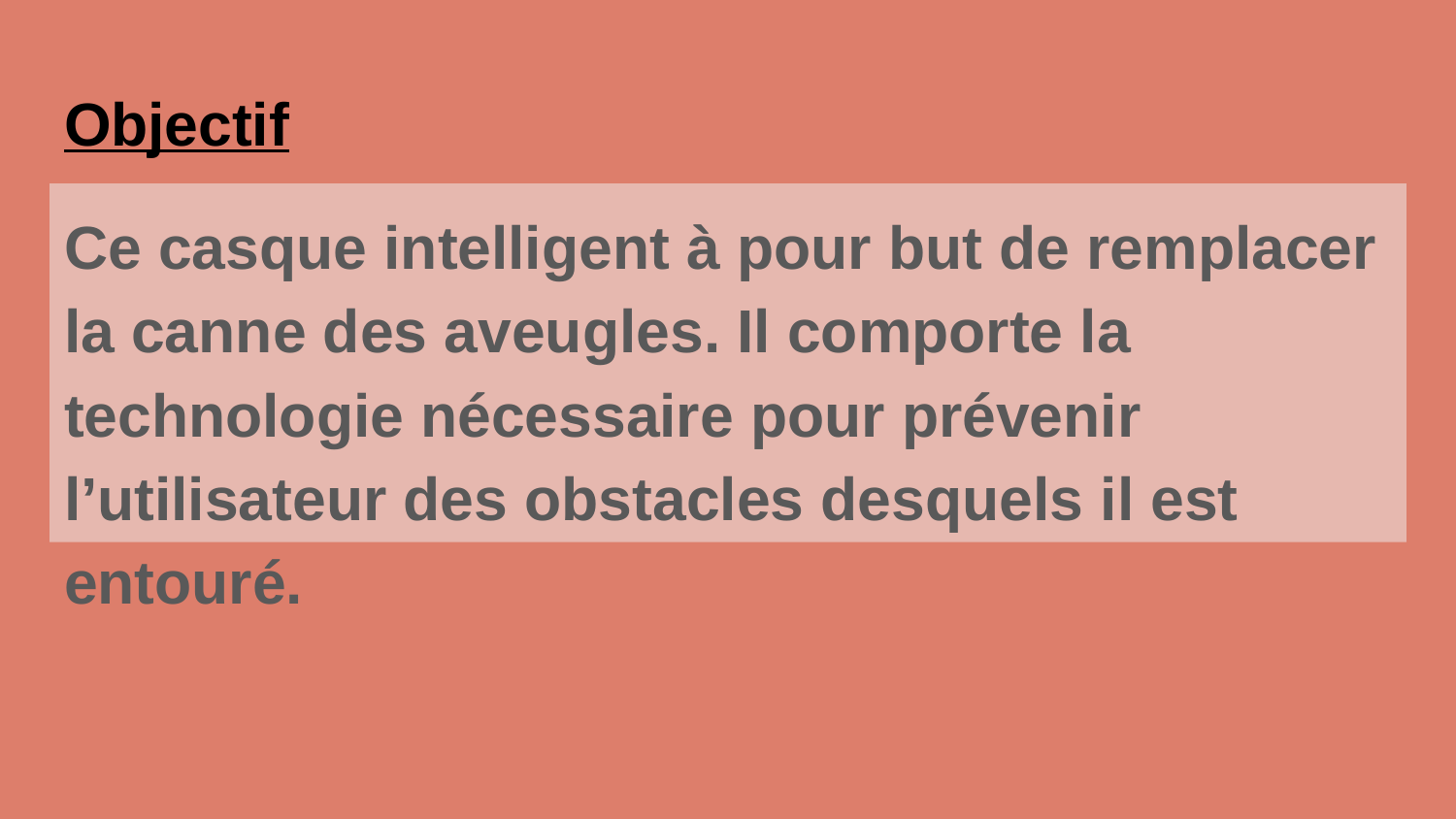

# Objectif
Ce casque intelligent à pour but de remplacer la canne des aveugles. Il comporte la technologie nécessaire pour prévenir l’utilisateur des obstacles desquels il est entouré.